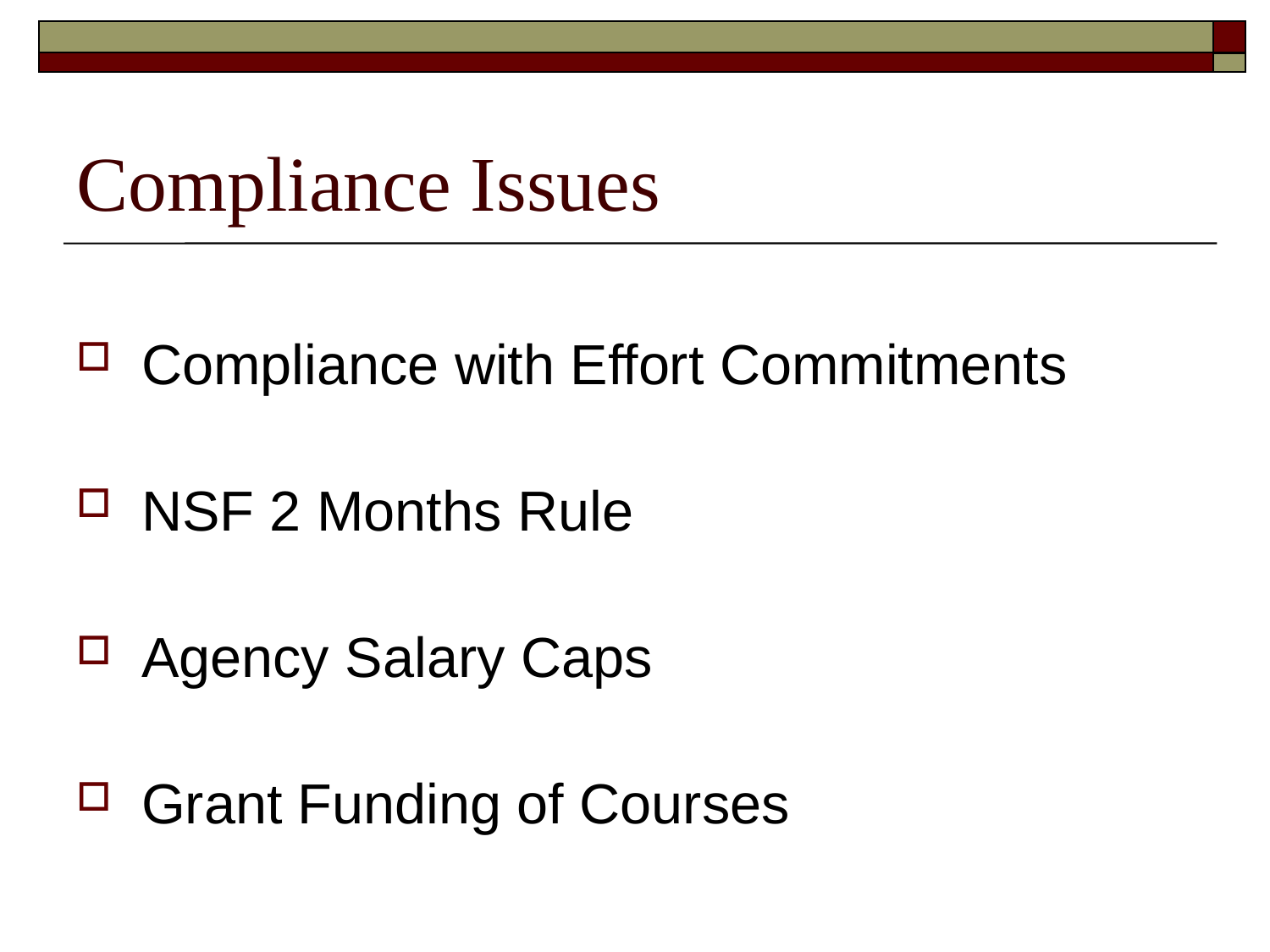

# Compliance Issues
Compliance with Effort Commitments
NSF 2 Months Rule
Agency Salary Caps
Grant Funding of Courses